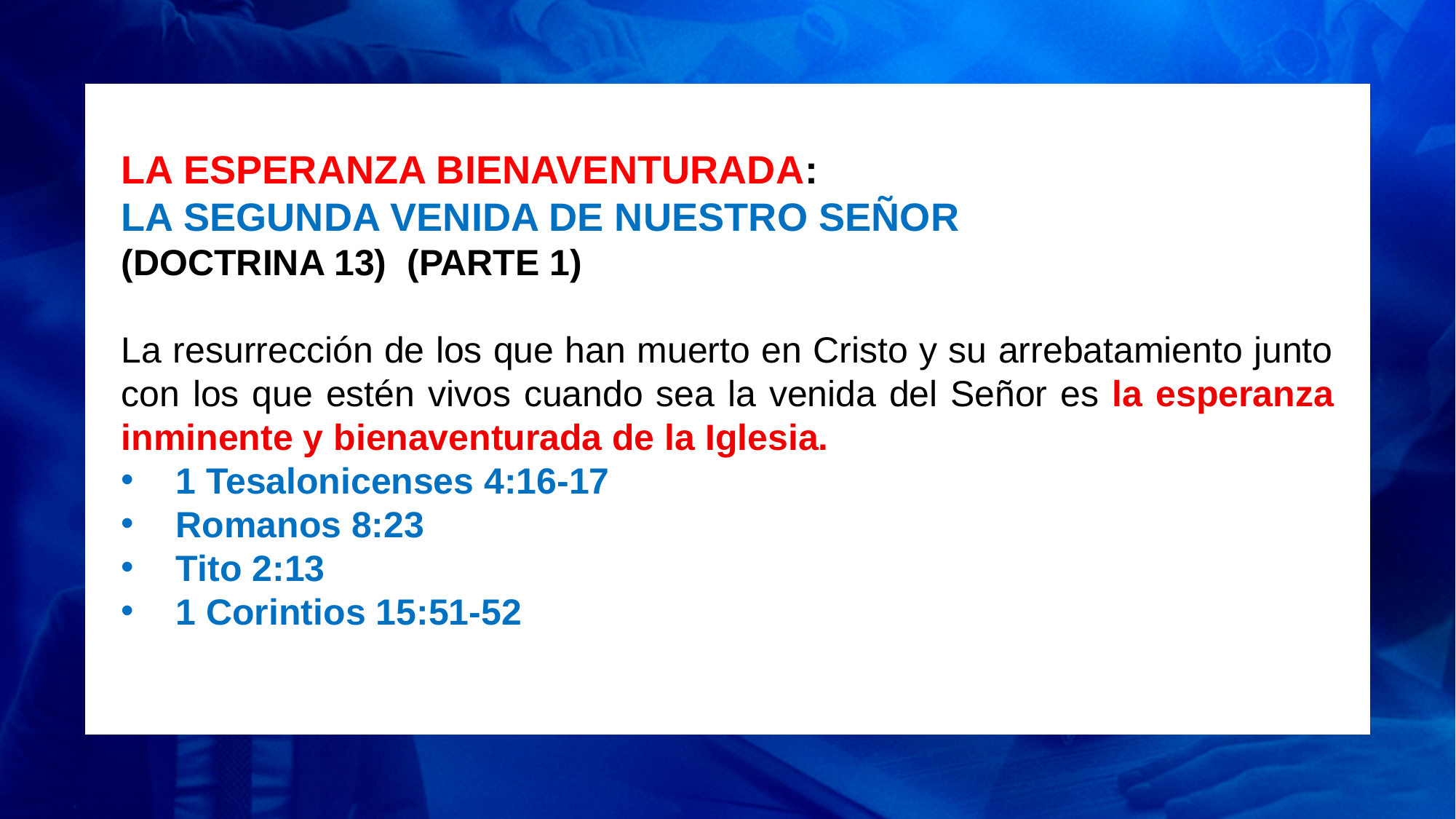

LA ESPERANZA BIENAVENTURADA:
LA SEGUNDA VENIDA DE NUESTRO SEÑOR
(DOCTRINA 13)  (PARTE 1)

La resurrección de los que han muerto en Cristo y su arrebatamiento junto con los que estén vivos cuando sea la venida del Señor es la esperanza inminente y bienaventurada de la Iglesia.
1 Tesalonicenses 4:16-17
Romanos 8:23
Tito 2:13
1 Corintios 15:51-52